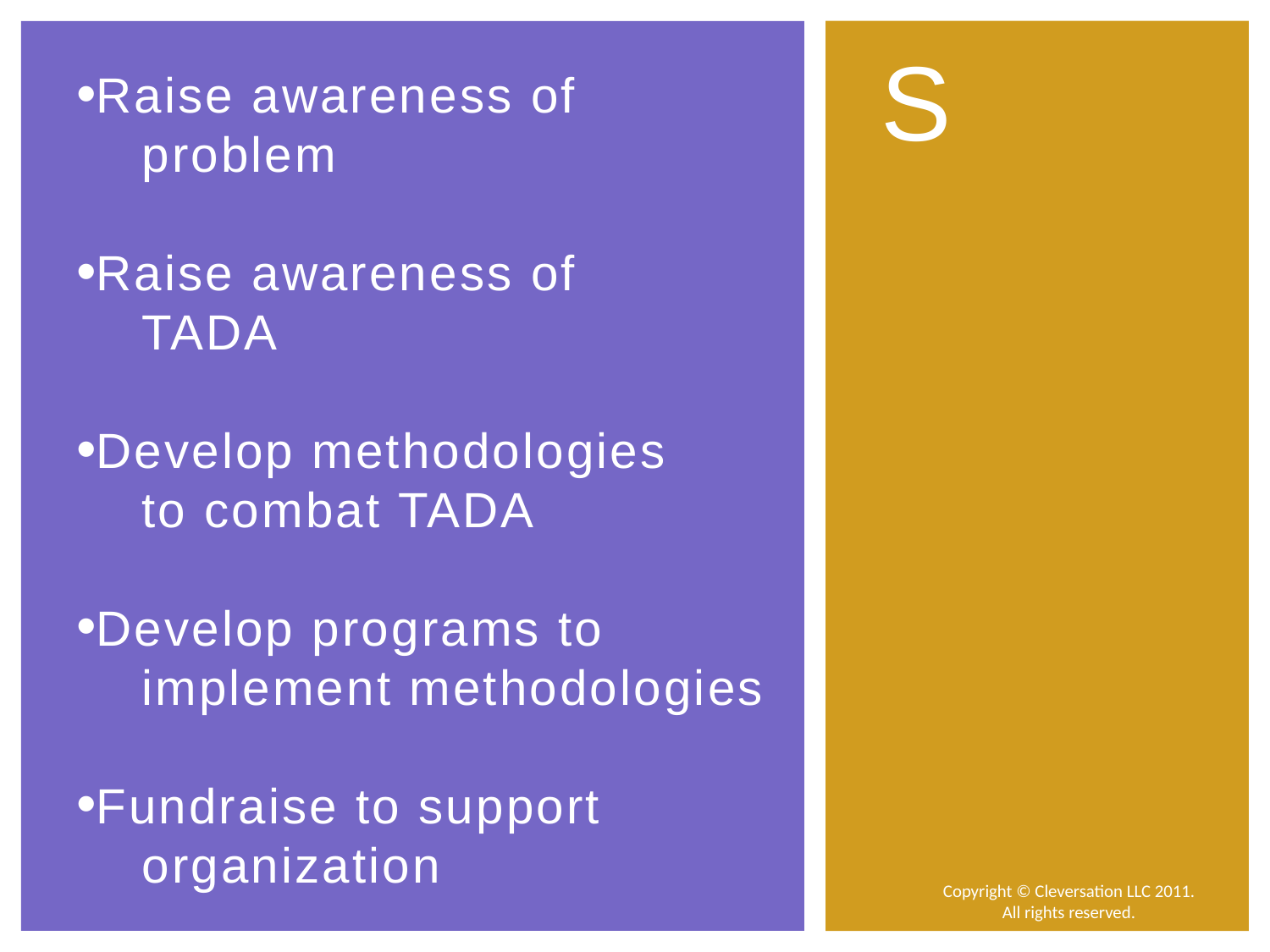

# Goals
Raise awareness of
    problem

Raise awareness of
    TADA

Develop methodologies
    to combat TADA

Develop programs to
    implement methodologies

Fundraise to support
    organization